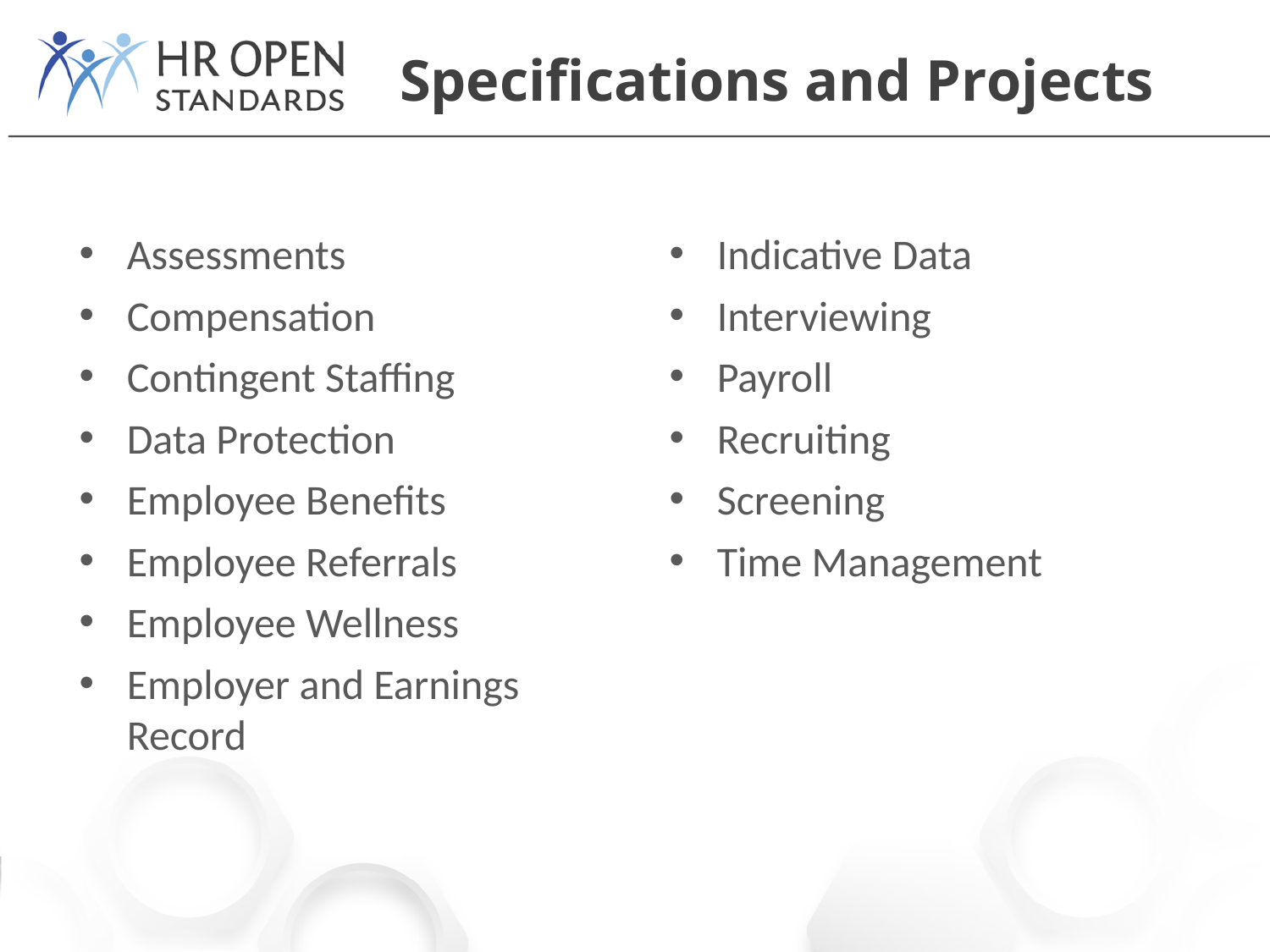

Specifications and Projects

Assessments
Compensation
Contingent Staffing
Data Protection
Employee Benefits
Employee Referrals
Employee Wellness
Employer and Earnings Record

Indicative Data
Interviewing
Payroll
Recruiting
Screening
Time Management